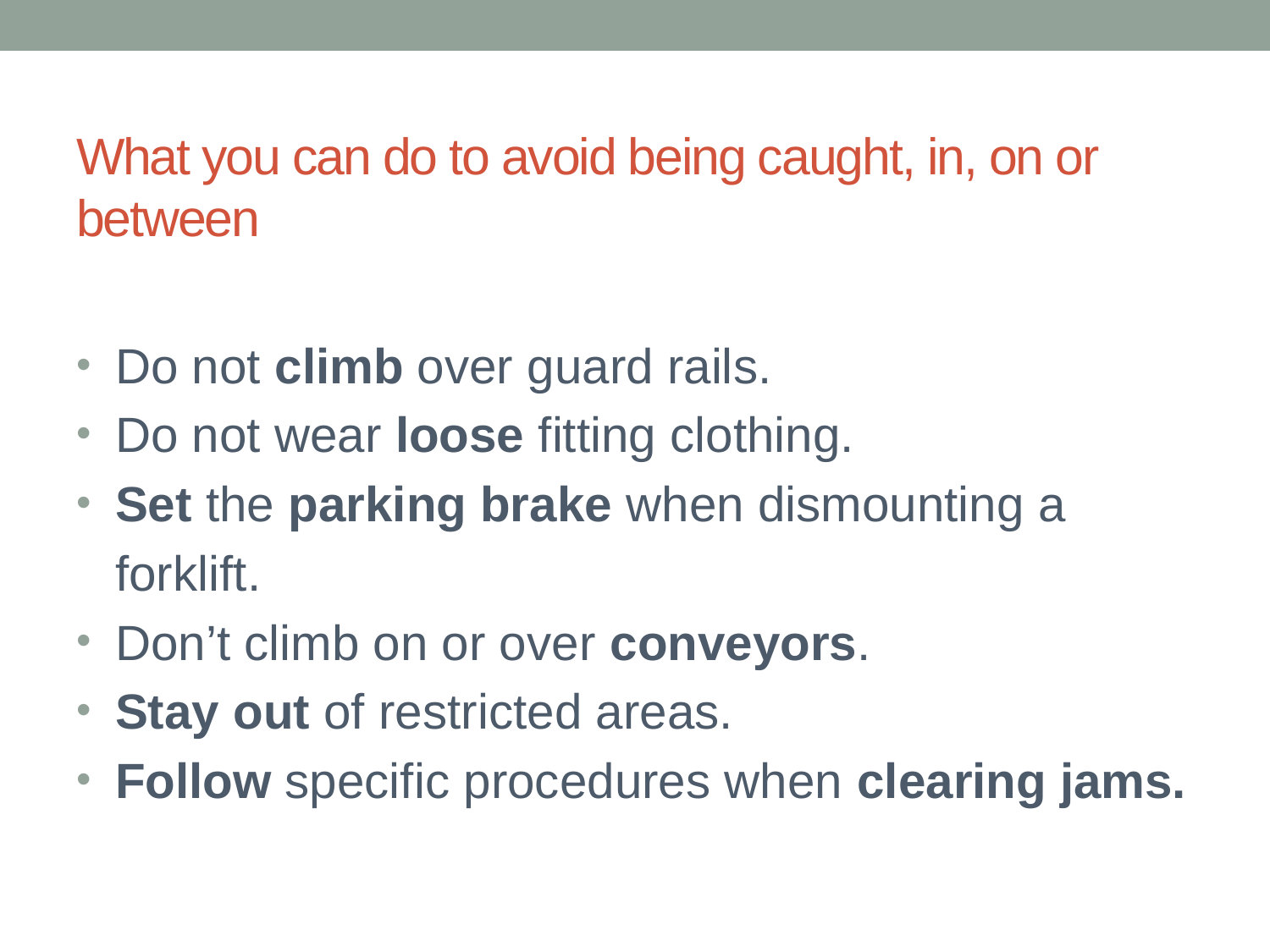

# What you can do to avoid being caught, in, on or between
 Do not climb over guard rails.
 Do not wear loose fitting clothing.
 Set the parking brake when dismounting a
	 forklift.
 Don’t climb on or over conveyors.
 Stay out of restricted areas.
 Follow specific procedures when clearing jams.